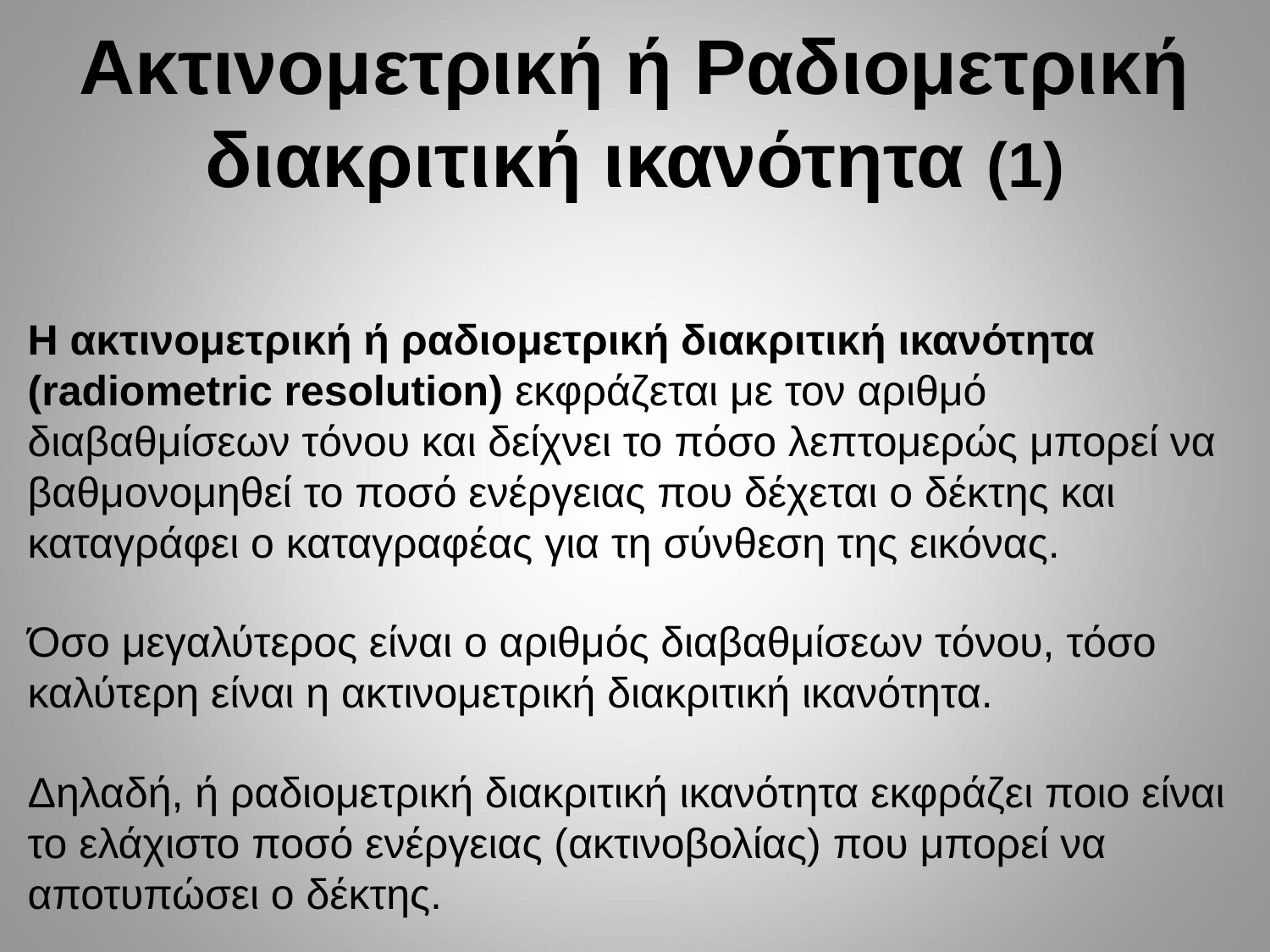

# Ακτινομετρική ή Ραδιομετρική διακριτική ικανότητα (1)
Η ακτινομετρική ή ραδιομετρική διακριτική ικανότητα (radiometric resolution) εκφράζεται με τον αριθμό διαβαθμίσεων τόνου και δείχνει το πόσο λεπτομερώς μπορεί να βαθμονομηθεί το ποσό ενέργειας που δέχεται ο δέκτης και καταγράφει ο καταγραφέας για τη σύνθεση της εικόνας.

Όσο μεγαλύτερος είναι ο αριθμός διαβαθμίσεων τόνου, τόσο καλύτερη είναι η ακτινομετρική διακριτική ικανότητα.

Δηλαδή, ή ραδιομετρική διακριτική ικανότητα εκφράζει ποιο είναι το ελάχιστο ποσό ενέργειας (ακτινοβολίας) που μπορεί να αποτυπώσει ο δέκτης.